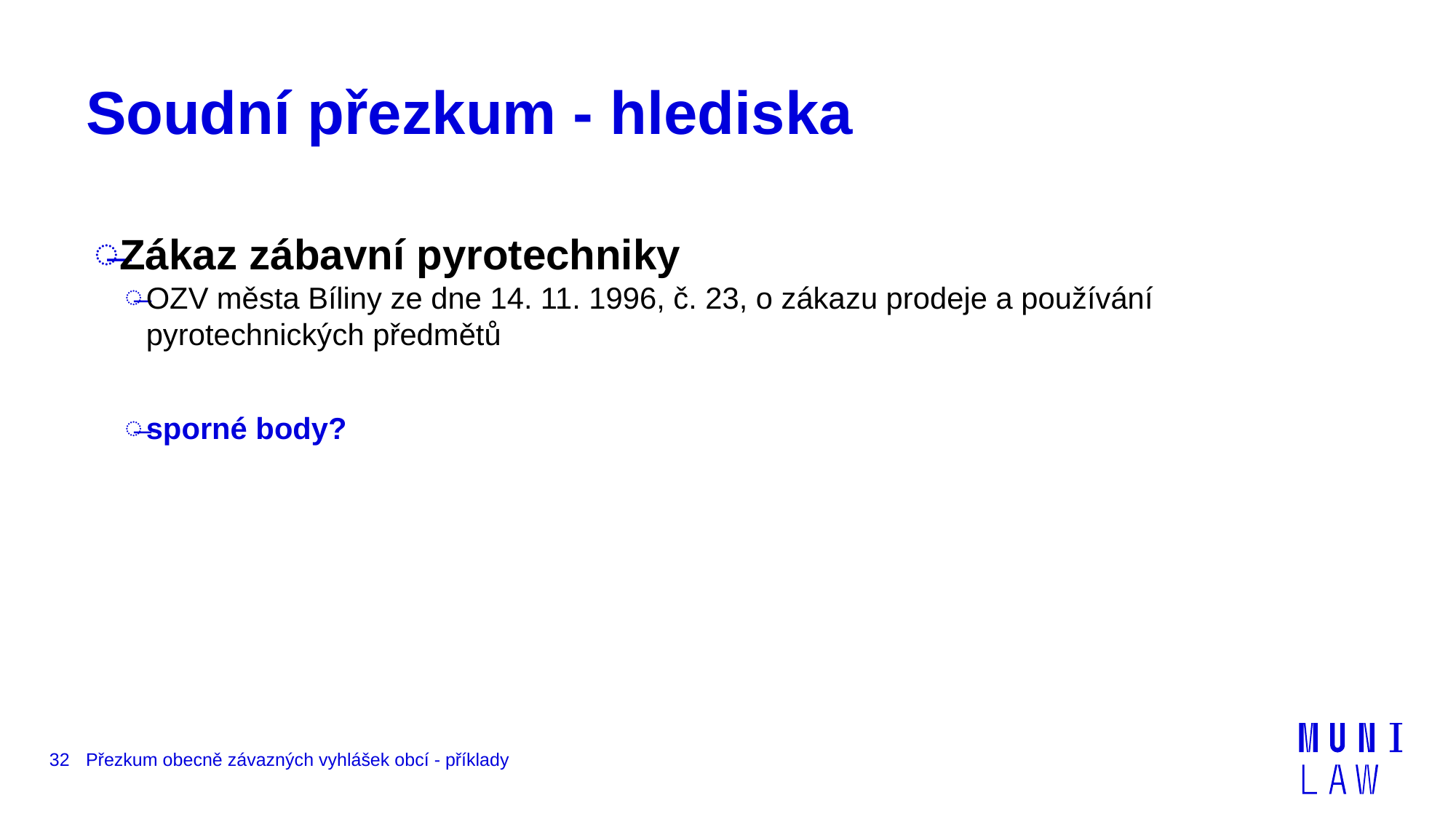

# Soudní přezkum - hlediska
Zákaz zábavní pyrotechniky
OZV města Bíliny ze dne 14. 11. 1996, č. 23, o zákazu prodeje a používání pyrotechnických předmětů

sporné body?
32
Přezkum obecně závazných vyhlášek obcí - příklady